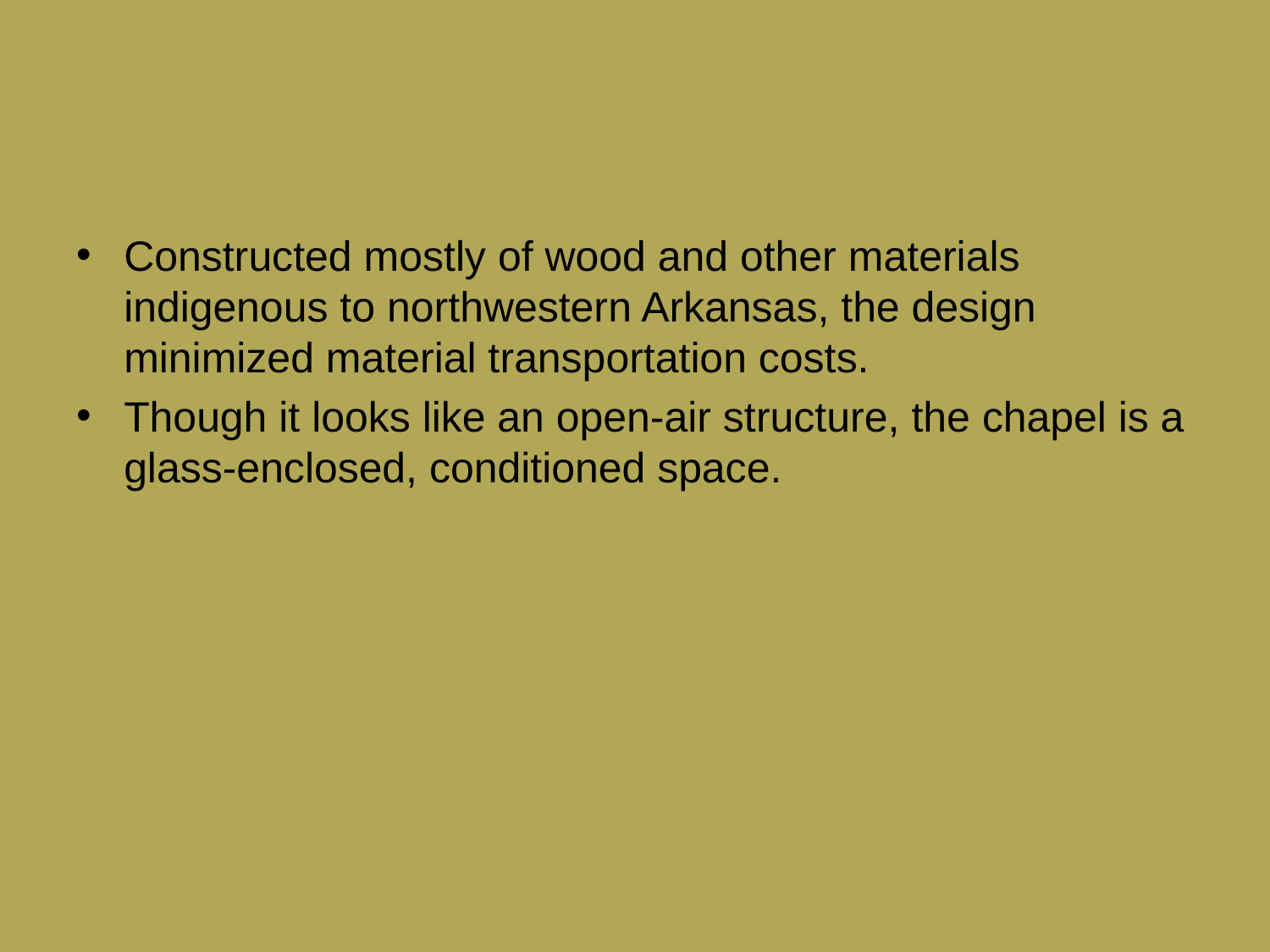

#
Constructed mostly of wood and other materials indigenous to northwestern Arkansas, the design minimized material transportation costs.
Though it looks like an open-air structure, the chapel is a glass-enclosed, conditioned space.